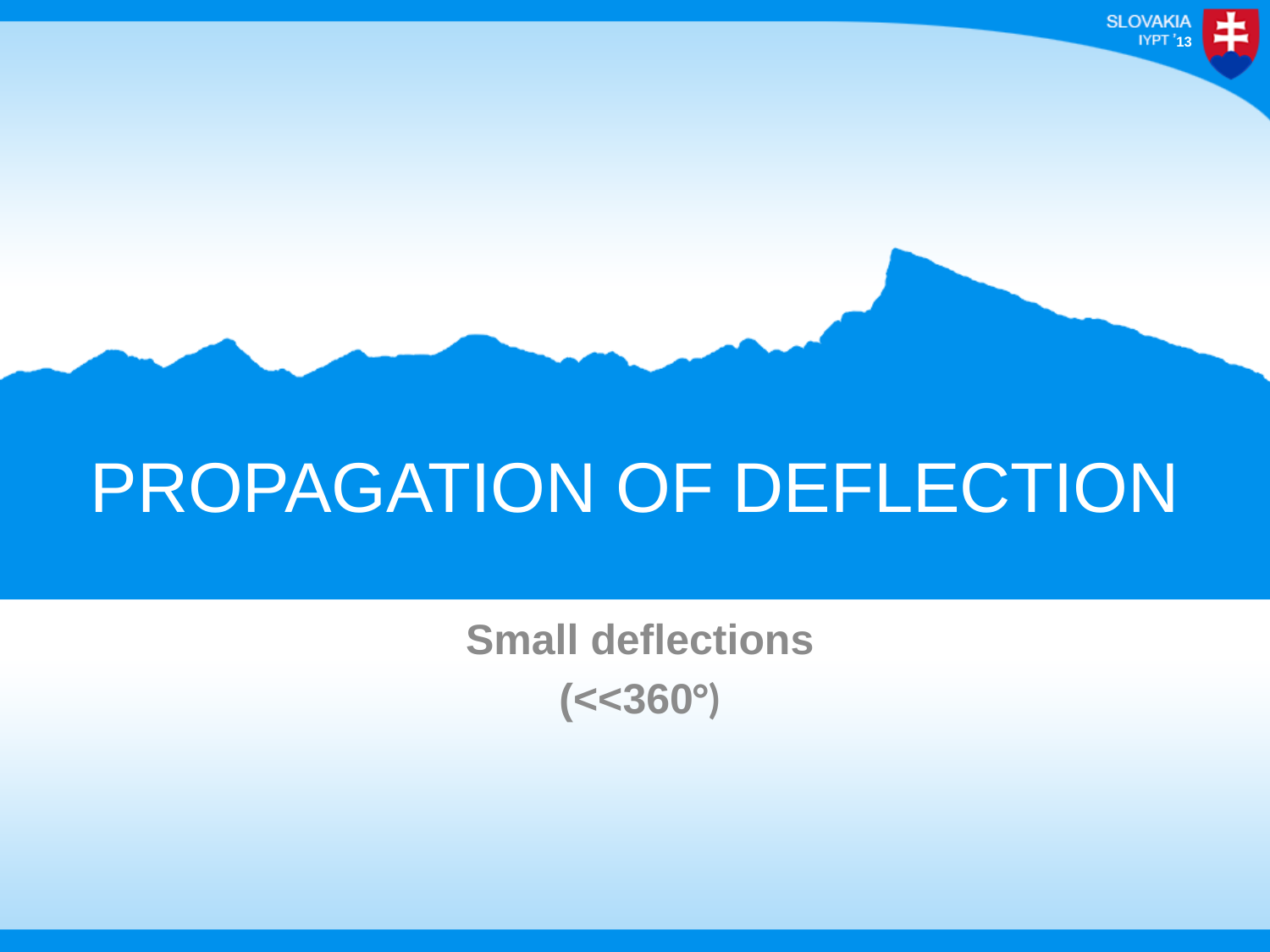

# Propagation of deflection
Small deflections
(<<360°)